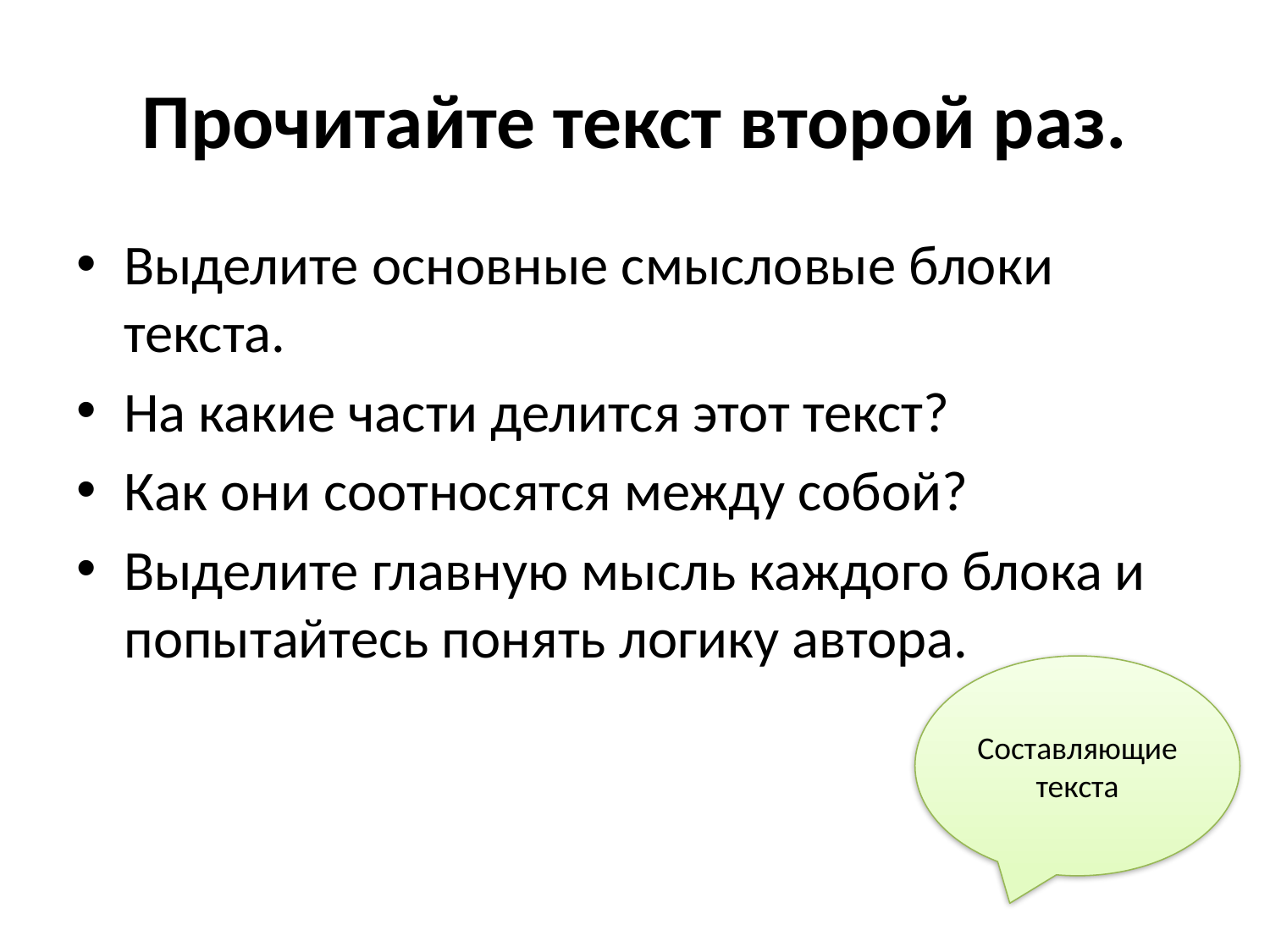

# Прочитайте текст второй раз.
Выделите основные смысловые блоки текста.
На какие части делится этот текст?
Как они соотносятся между собой?
Выделите главную мысль каждого блока и попытайтесь понять логику автора.

Составляющие текста